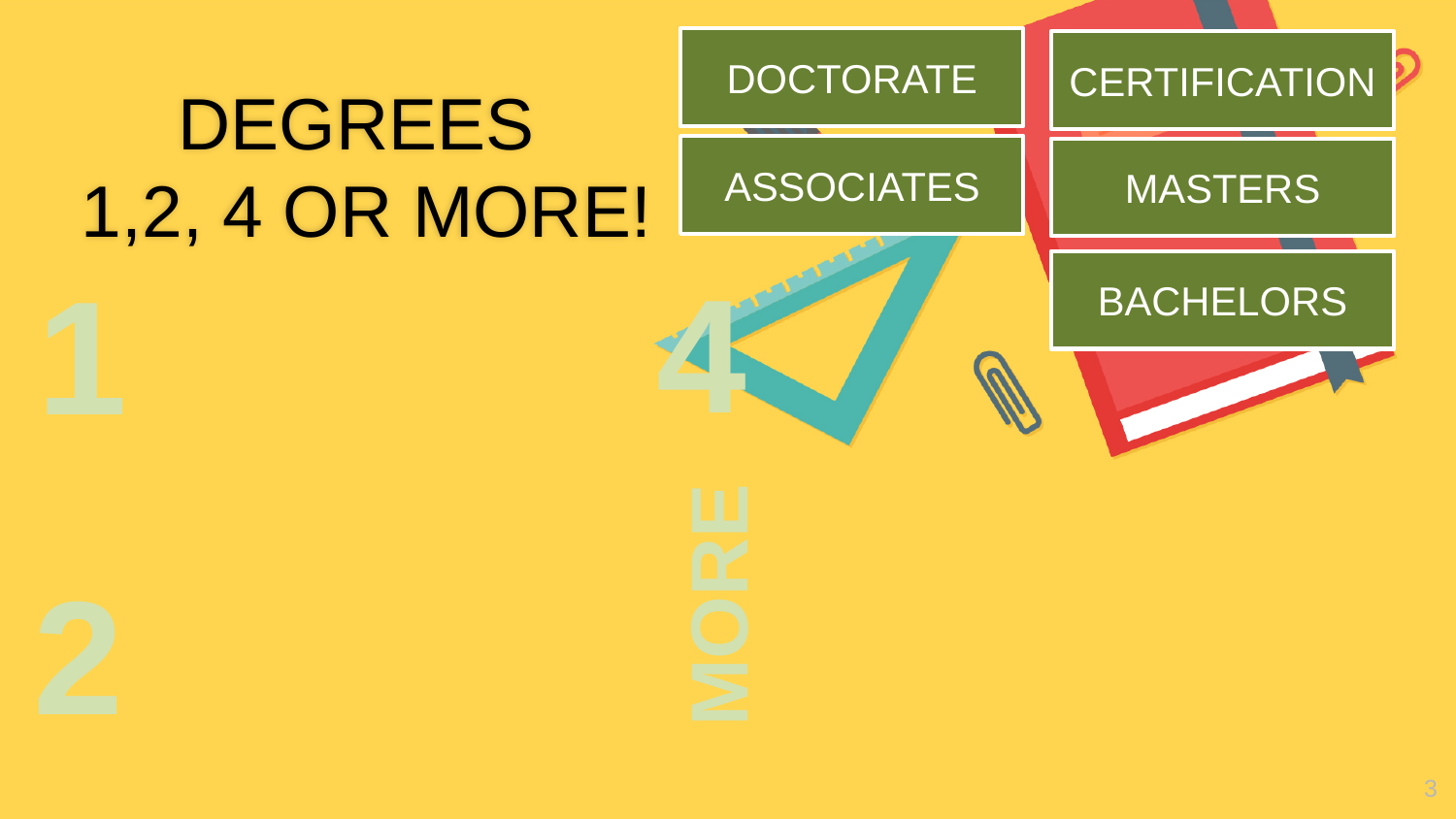

DOCTORATE
CERTIFICATION
DEGREES
1,2, 4 OR MORE!
ASSOCIATES
MASTERS
4
1
BACHELORS
2
MORE
3